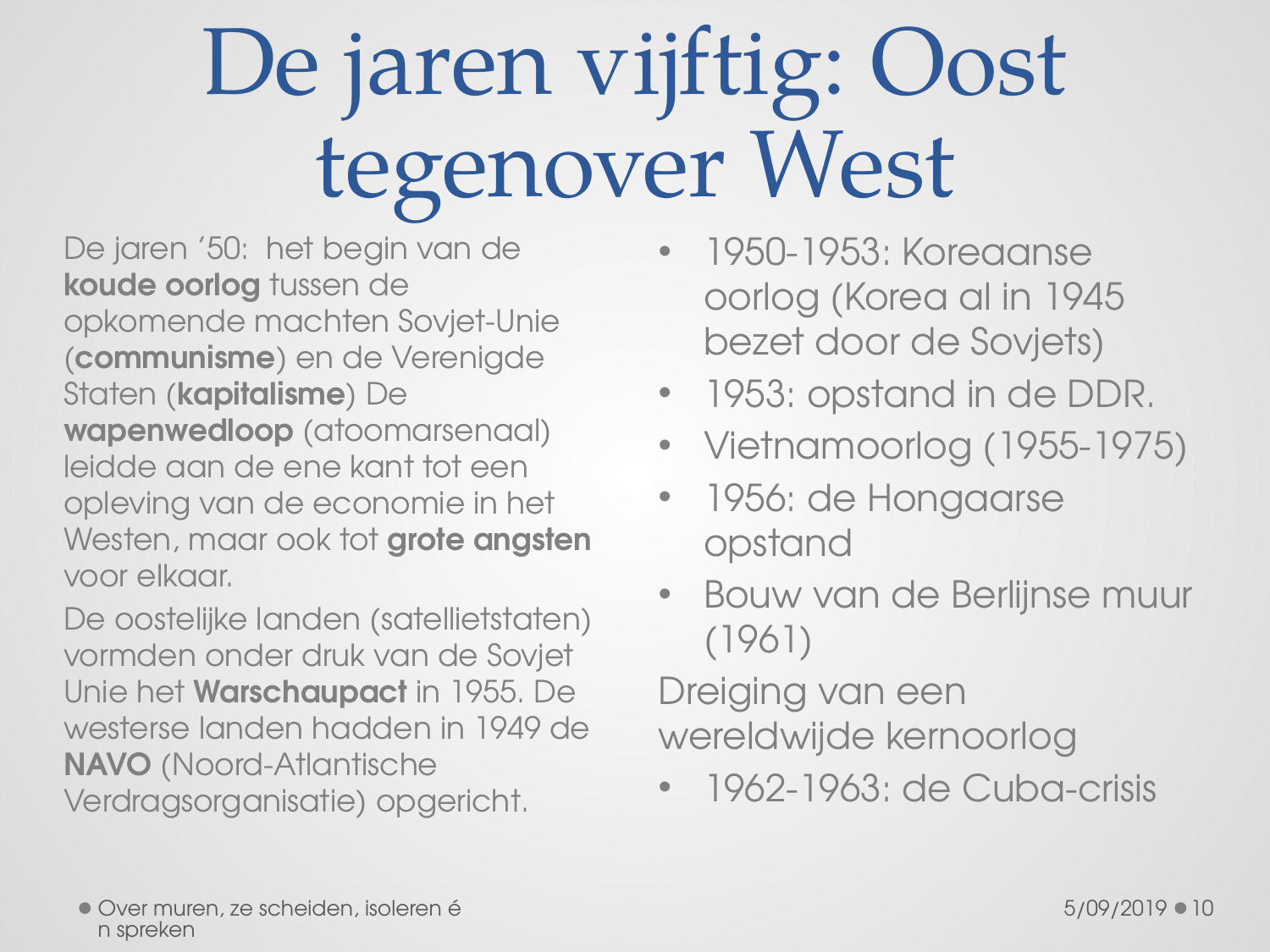

# De jaren vijftig: Oost tegenover West
De jaren ’50:  het begin van de koude oorlog tussen de opkomende machten Sovjet-Unie (communisme) en de Verenigde Staten (kapitalisme) De wapenwedloop (atoomarsenaal) leidde aan de ene kant tot een opleving van de economie in het Westen, maar ook tot grote angsten voor elkaar.
De oostelijke landen (satellietstaten) vormden onder druk van de Sovjet Unie het Warschaupact in 1955. De westerse landen hadden in 1949 de NAVO (Noord-Atlantische Verdragsorganisatie) opgericht.
1950-1953: Koreaanse oorlog (Korea al in 1945 bezet door de Sovjets)
1953: opstand in de DDR.
Vietnamoorlog (1955-1975)
1956: de Hongaarse opstand
Bouw van de Berlijnse muur (1961)
Dreiging van een wereldwijde kernoorlog
1962-1963: de Cuba-crisis
Over muren, ze scheiden, isoleren én spreken
5/09/2019
10